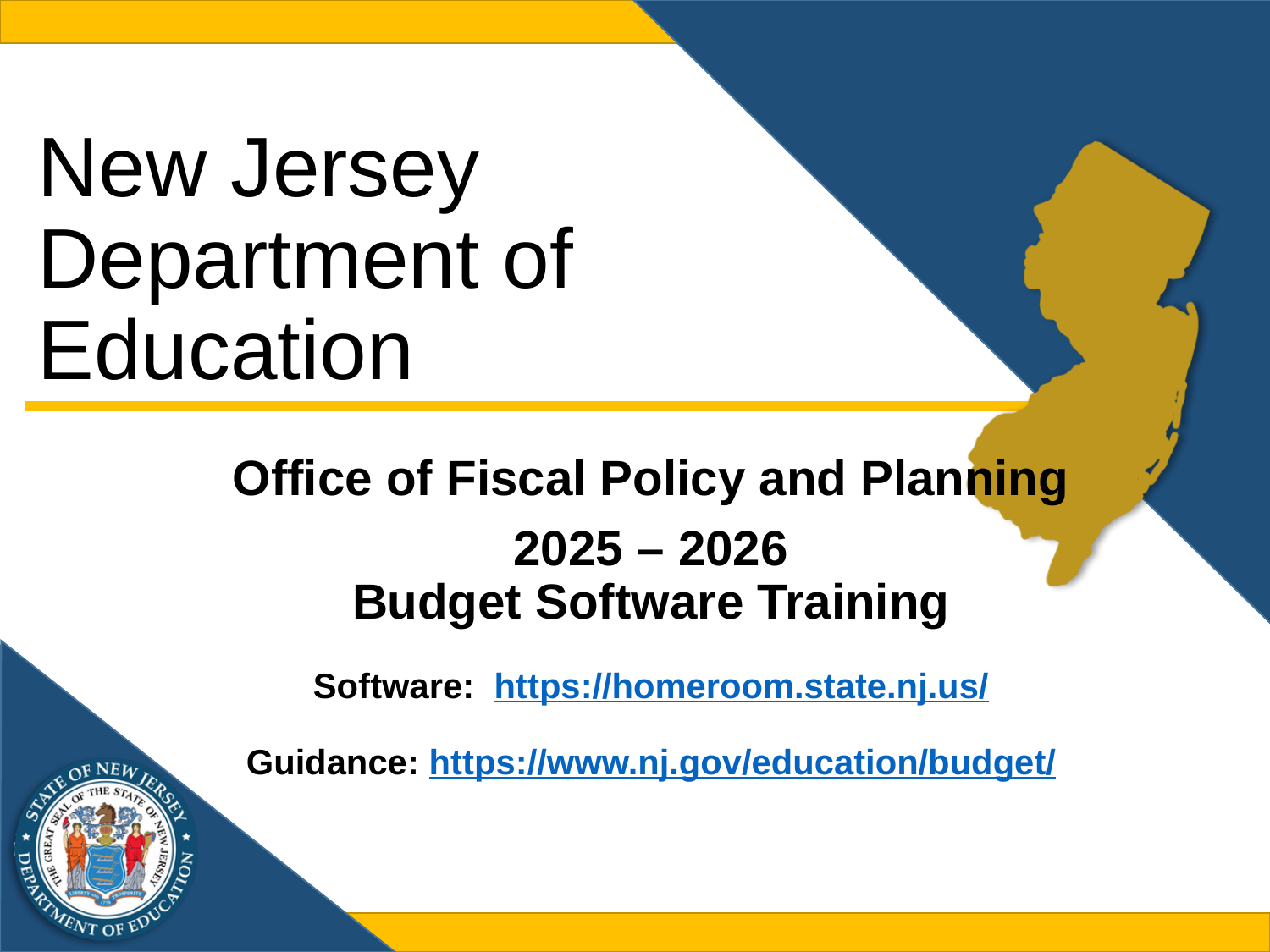

# New Jersey Department of Education
Office of Fiscal Policy and Planning
2025 – 2026
Budget Software Training
Software:  https://homeroom.state.nj.us/
Guidance: https://www.nj.gov/education/budget/